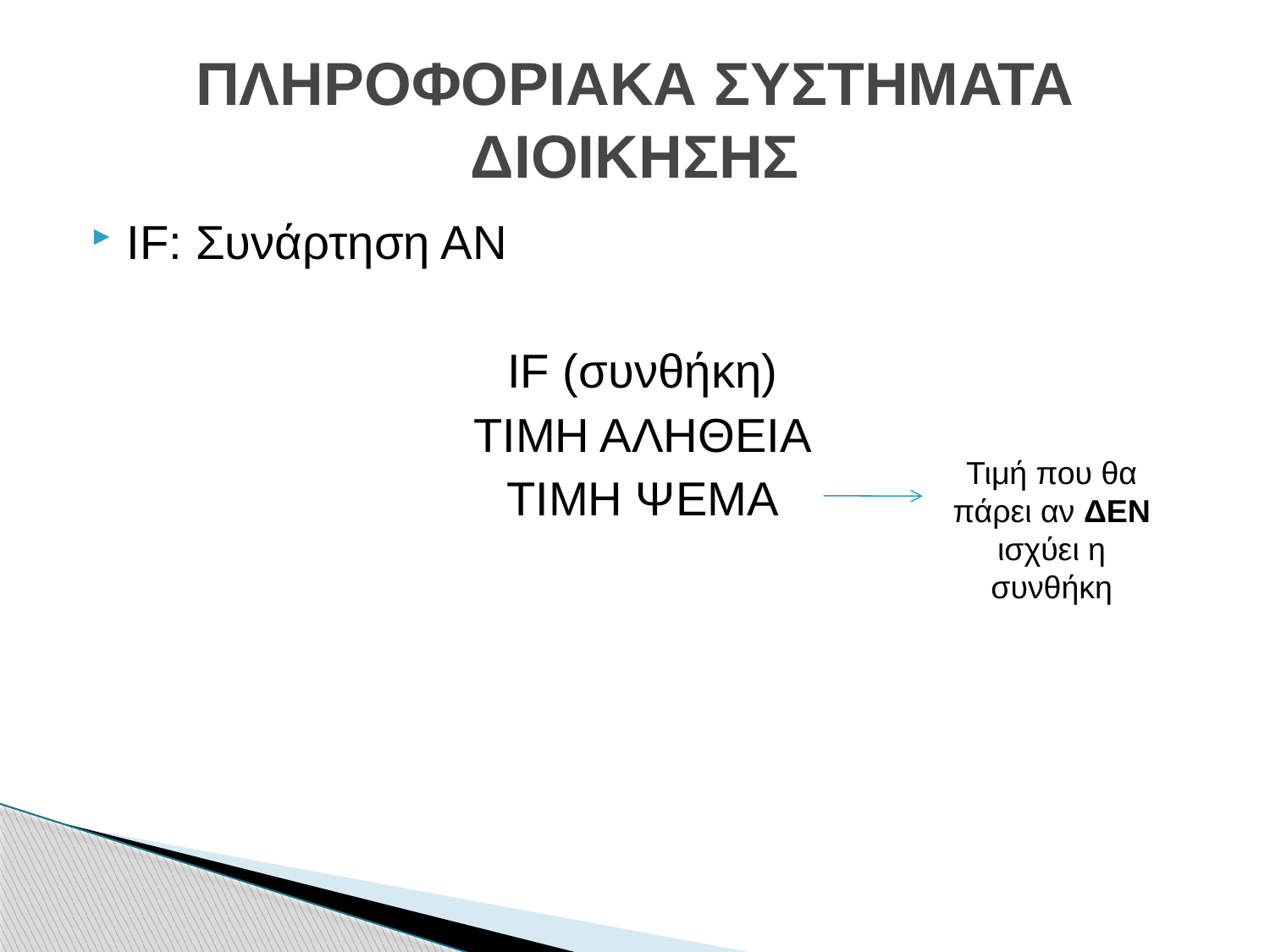

# ΠΛΗΡΟΦΟΡΙΑΚΑ ΣΥΣΤΗΜΑΤΑ ΔΙΟΙΚΗΣΗΣ
IF: Συνάρτηση ΑΝ

IF (συνθήκη)
ΤΙΜΗ ΑΛΗΘΕΙΑ
ΤΙΜΗ ΨΕΜΑ
Τιμή που θα πάρει αν ΔΕΝ ισχύει η συνθήκη